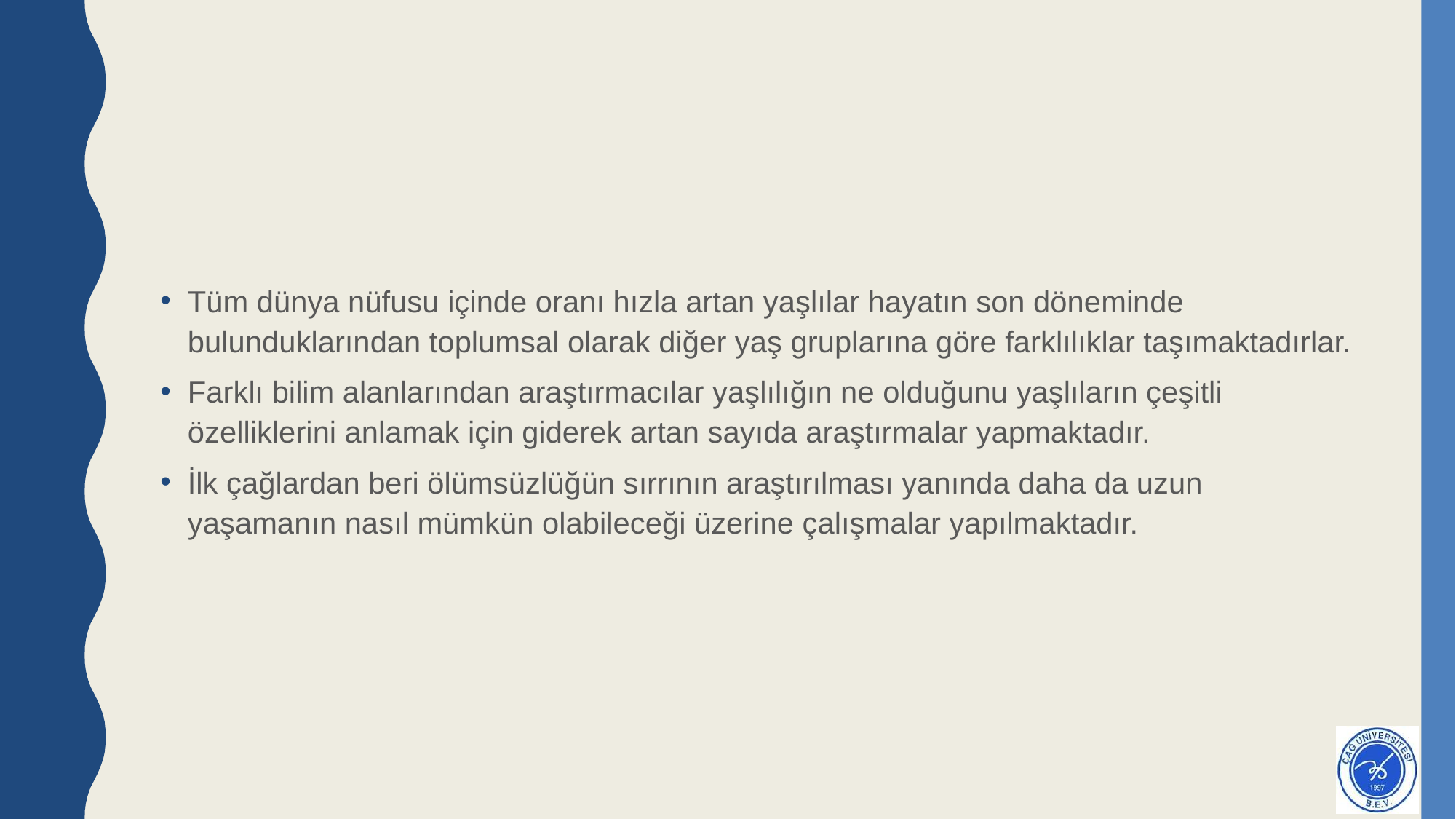

#
Tüm dünya nüfusu içinde oranı hızla artan yaşlılar hayatın son döneminde bulunduklarından toplumsal olarak diğer yaş gruplarına göre farklılıklar taşımaktadırlar.
Farklı bilim alanlarından araştırmacılar yaşlılığın ne olduğunu yaşlıların çeşitli özelliklerini anlamak için giderek artan sayıda araştırmalar yapmaktadır.
İlk çağlardan beri ölümsüzlüğün sırrının araştırılması yanında daha da uzun yaşamanın nasıl mümkün olabileceği üzerine çalışmalar yapılmaktadır.